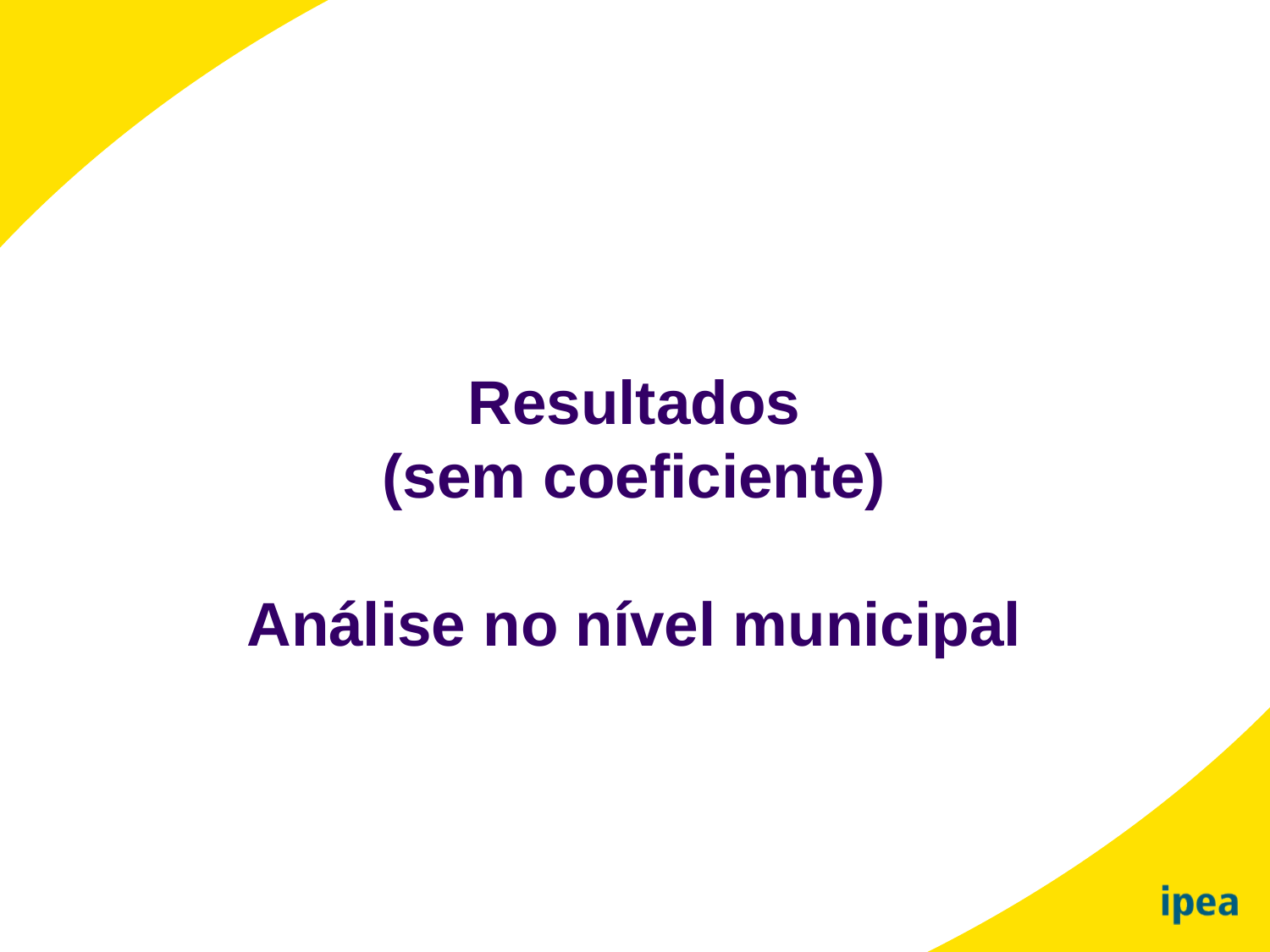

Resultados
(sem coeficiente)

Análise no nível municipal